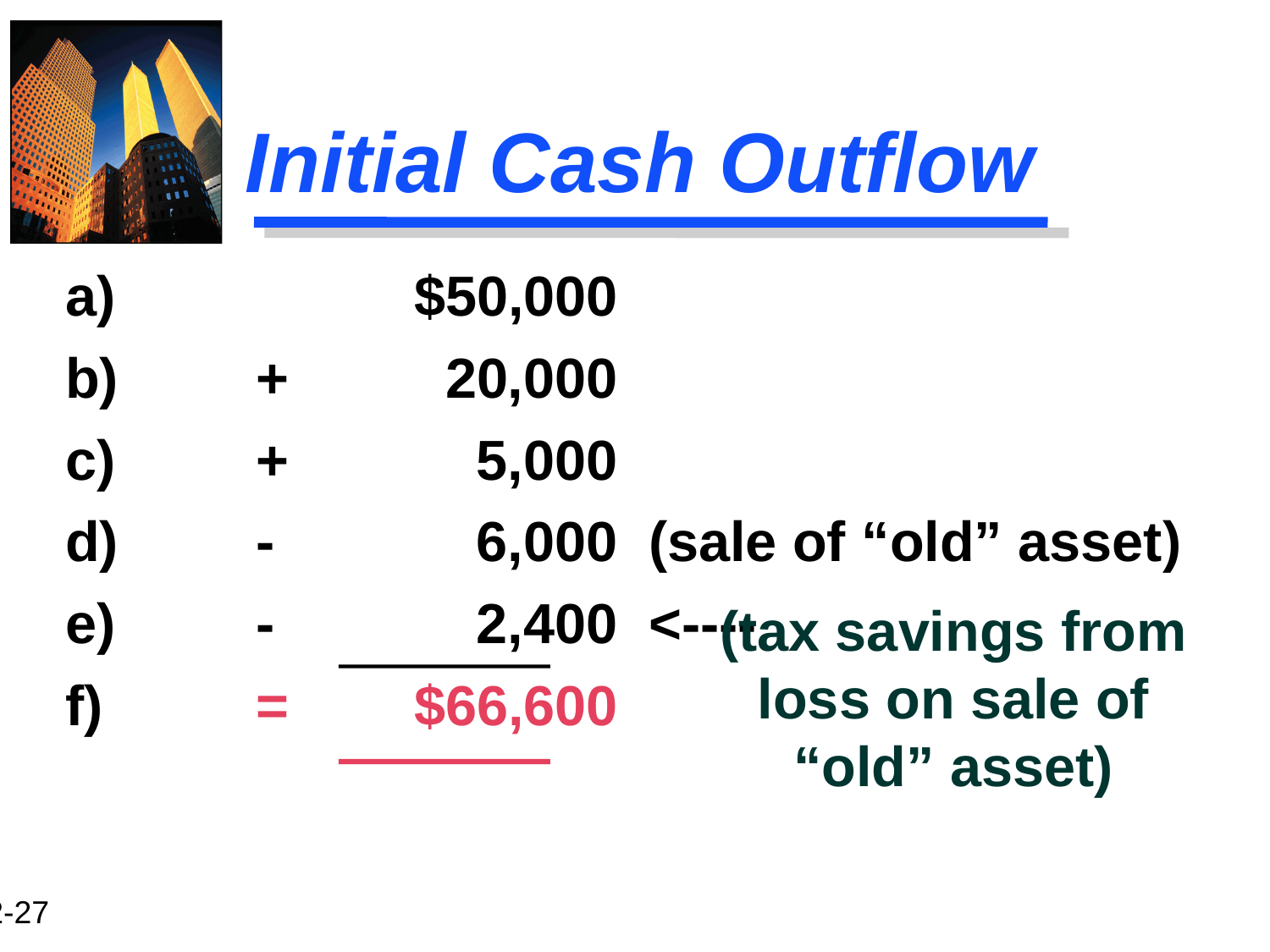

Initial Cash Outflow

a)			  $50,000
b)		+	    20,000
c)		+	      5,000
d)		-	      6,000  (sale of “old” asset)
e)		-	      2,400  <----
f)		=	  $66,600
(tax savings from
loss on sale of
“old” asset)